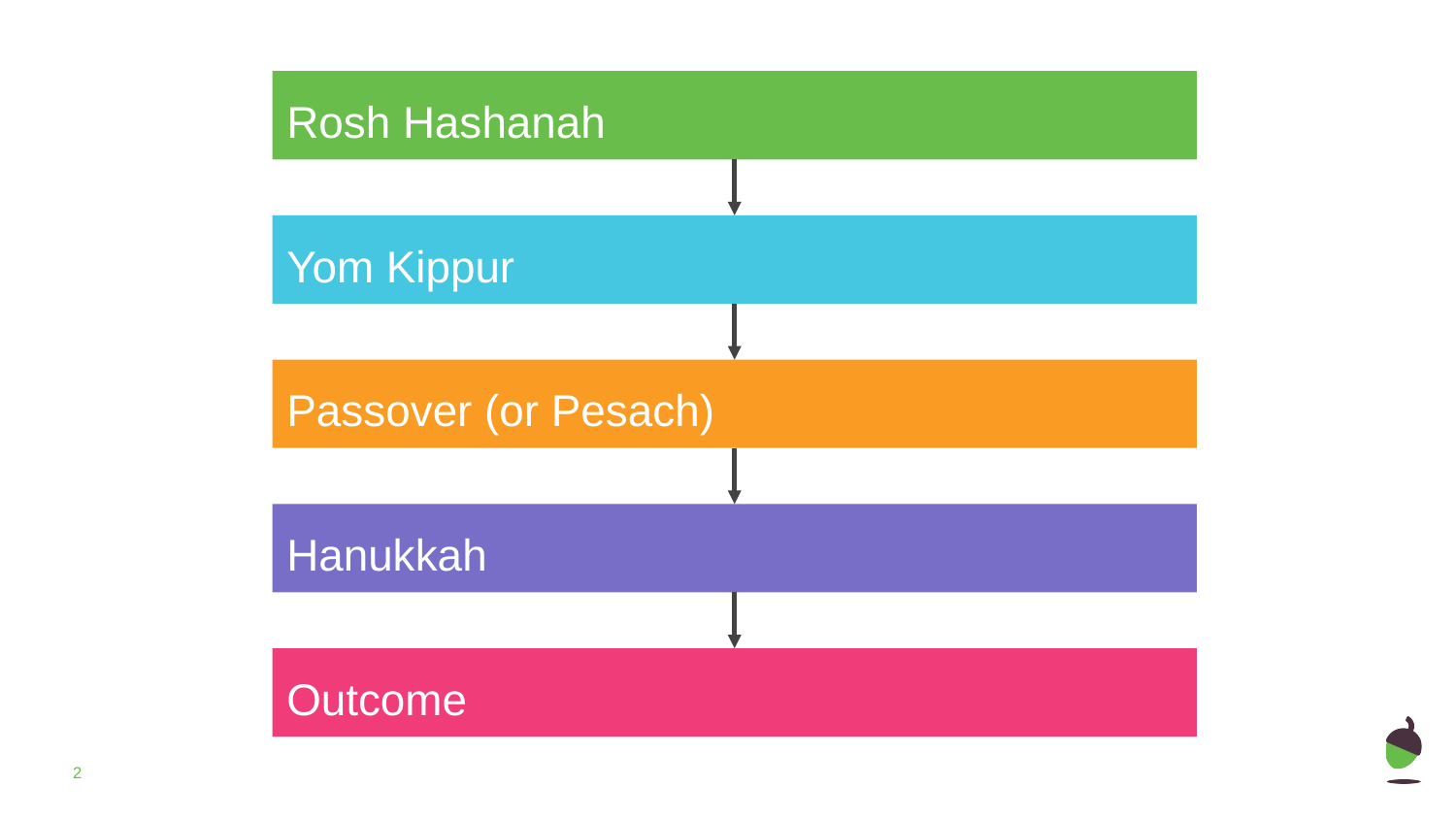

Rosh Hashanah
Yom Kippur
Passover (or Pesach)
Hanukkah
Outcome
2